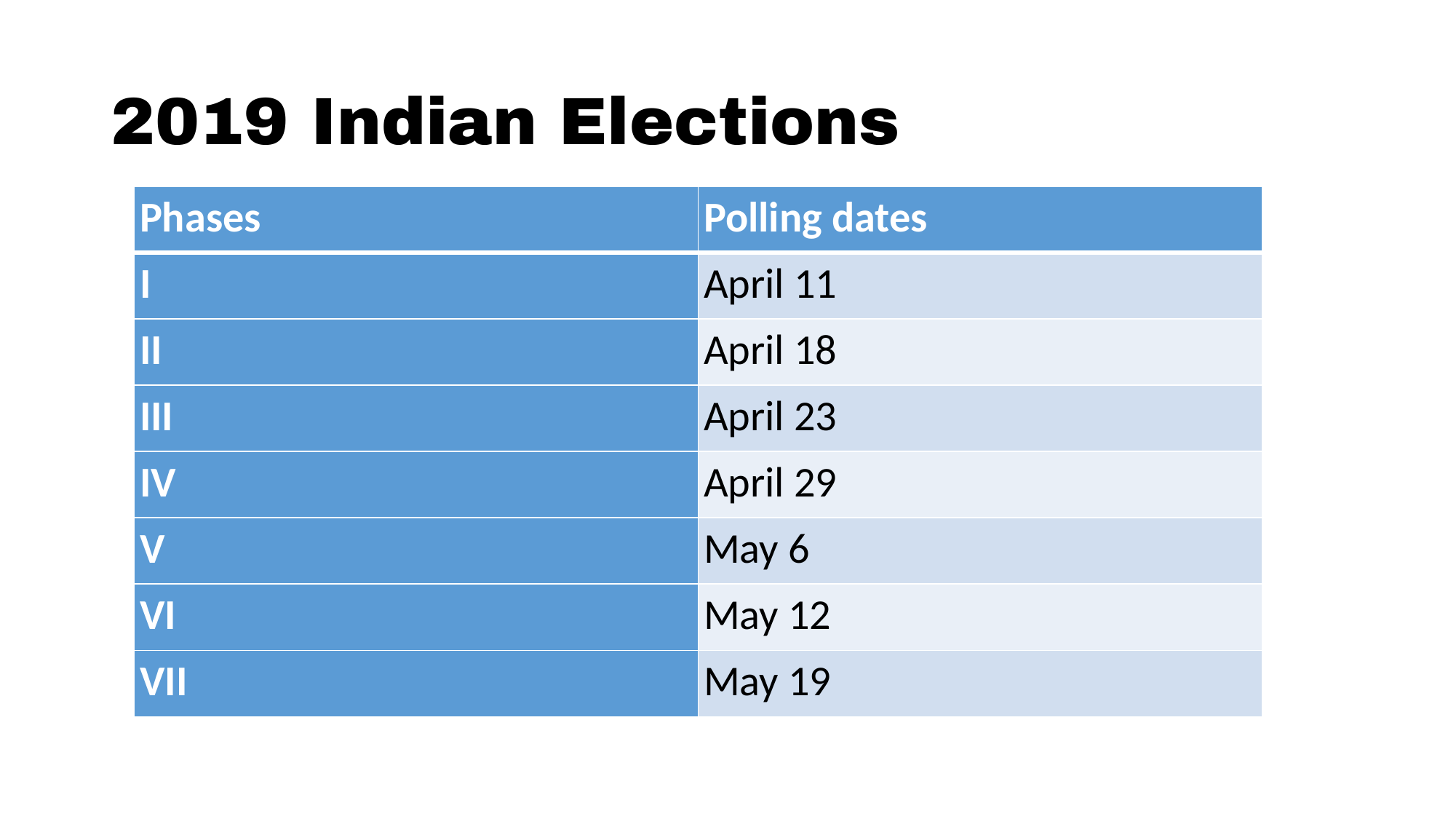

# 2019 Indian Elections
| Phases | Polling dates |
| --- | --- |
| I | April 11 |
| II | April 18 |
| III | April 23 |
| IV | April 29 |
| V | May 6 |
| VI | May 12 |
| VII | May 19 |